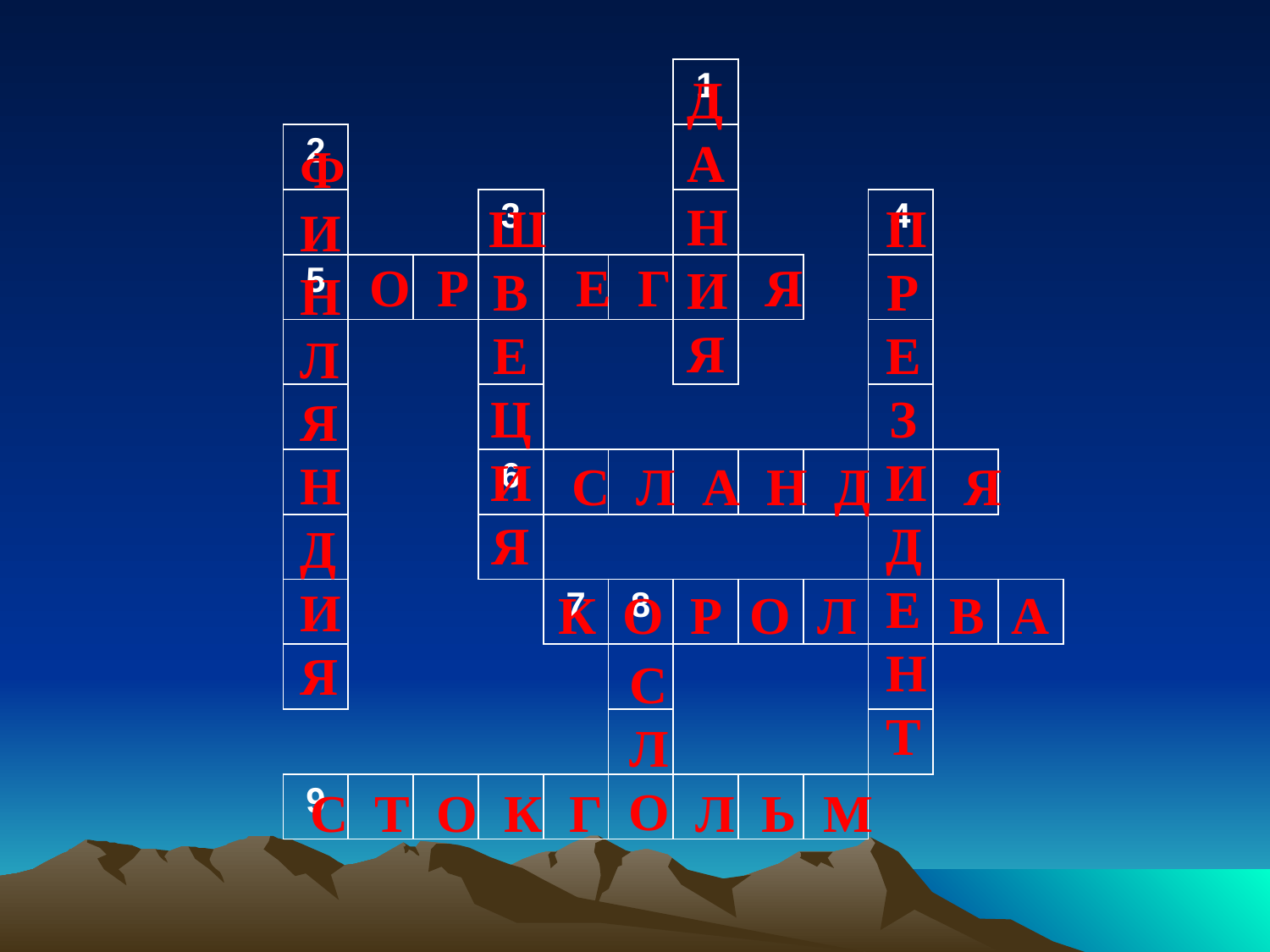

|  |  |  |  |  |  |  | 1 |  |  |  |  |  |
| --- | --- | --- | --- | --- | --- | --- | --- | --- | --- | --- | --- | --- |
|  | 2 |  |  |  |  |  |  |  |  |  |  |  |
|  |  |  |  | 3 |  |  |  |  |  | 4 |  |  |
|  | 5 |  |  |  |  |  |  |  |  |  |  |  |
|  |  |  |  |  |  |  |  |  |  |  |  |  |
|  |  |  |  |  |  |  |  |  |  |  |  |  |
|  |  |  |  | 6 |  |  |  |  |  |  |  |  |
|  |  |  |  |  |  |  |  |  |  |  |  |  |
|  |  |  |  |  | 7 | 8 |  |  |  |  |  |  |
|  |  |  |  |  |  |  |  |  |  |  |  |  |
|  |  |  |  |  |  |  |  |  |  |  |  |  |
|  | 9 |  |  |  |  |  |  |  |  |  |  |  |
|  |  |  |  |  |  |  |  |  |  |  |  |  |
Д
А
Н
И
Я
Ф
И
Н
Л
Я
Н
Д
И
Я

Ш
В
Е
Ц
И
Я
П
Р
Е
З
И
Д
Е
Н
Т
О  Р        Е  Г       Я
 С  Л  А  Н  Д       Я
К  О  Р  О  Л       В  А
С
Л
О
С  Т  О  К  Г       Л  Ь  М